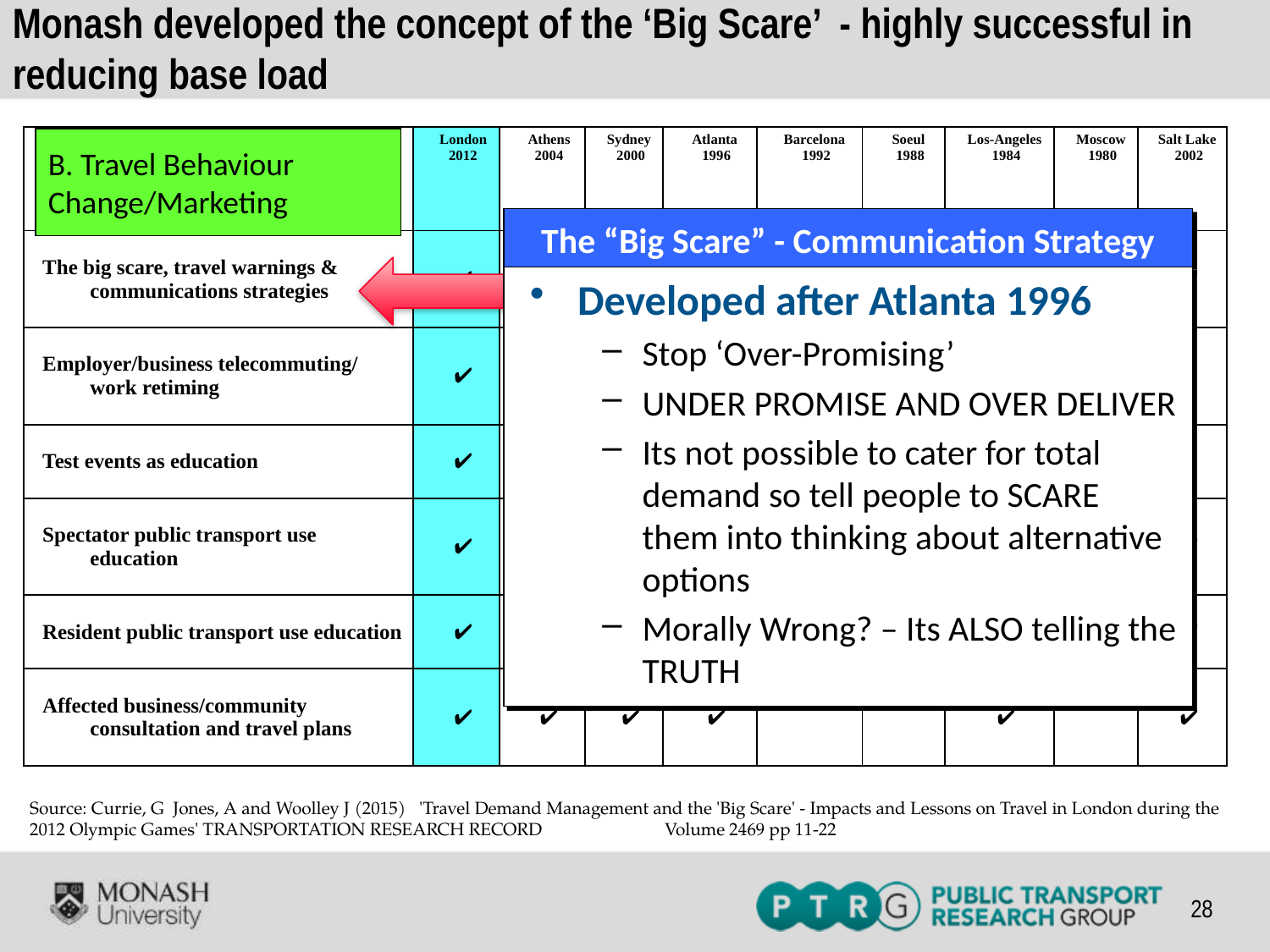

# Monash developed the concept of the ‘Big Scare’  - highly successful in reducing base load
|  | London 2012 | Athens 2004 | Sydney 2000 | Atlanta 1996 | Barcelona 1992 | Soeul 1988 | Los-Angeles 1984 | Moscow 1980 | Salt Lake 2002 |
| --- | --- | --- | --- | --- | --- | --- | --- | --- | --- |
| The big scare, travel warnings & communications strategies | ✔ | ✔ | ✔ | ✔ |  |  | ✔ |  | ✔ |
| Employer/business telecommuting/ work retiming | ✔ | ✔ | ✔ | ✔ |  |  |  |  |  |
| Test events as education | ✔ | ✔ | ✔ |  |  |  |  |  |  |
| Spectator public transport use education | ✔ |  | ✔ |  |  |  |  |  | ✔ |
| Resident public transport use education | ✔ |  | ✔ |  |  |  |  |  | ✔ |
| Affected business/community consultation and travel plans | ✔ | ✔ | ✔ | ✔ |  |  | ✔ |  | ✔ |
B. Travel Behaviour
Change/Marketing
The “Big Scare” - Communication Strategy

Developed after Atlanta 1996
Stop ‘Over-Promising’
UNDER PROMISE AND OVER DELIVER
Its not possible to cater for total demand so tell people to SCARE them into thinking about alternative options
Morally Wrong? – Its ALSO telling the TRUTH
Source: Currie, G  Jones, A and Woolley J (2015)   'Travel Demand Management and the 'Big Scare' - Impacts and Lessons on Travel in London during the 2012 Olympic Games' TRANSPORTATION RESEARCH RECORD 	Volume 2469 pp 11-22